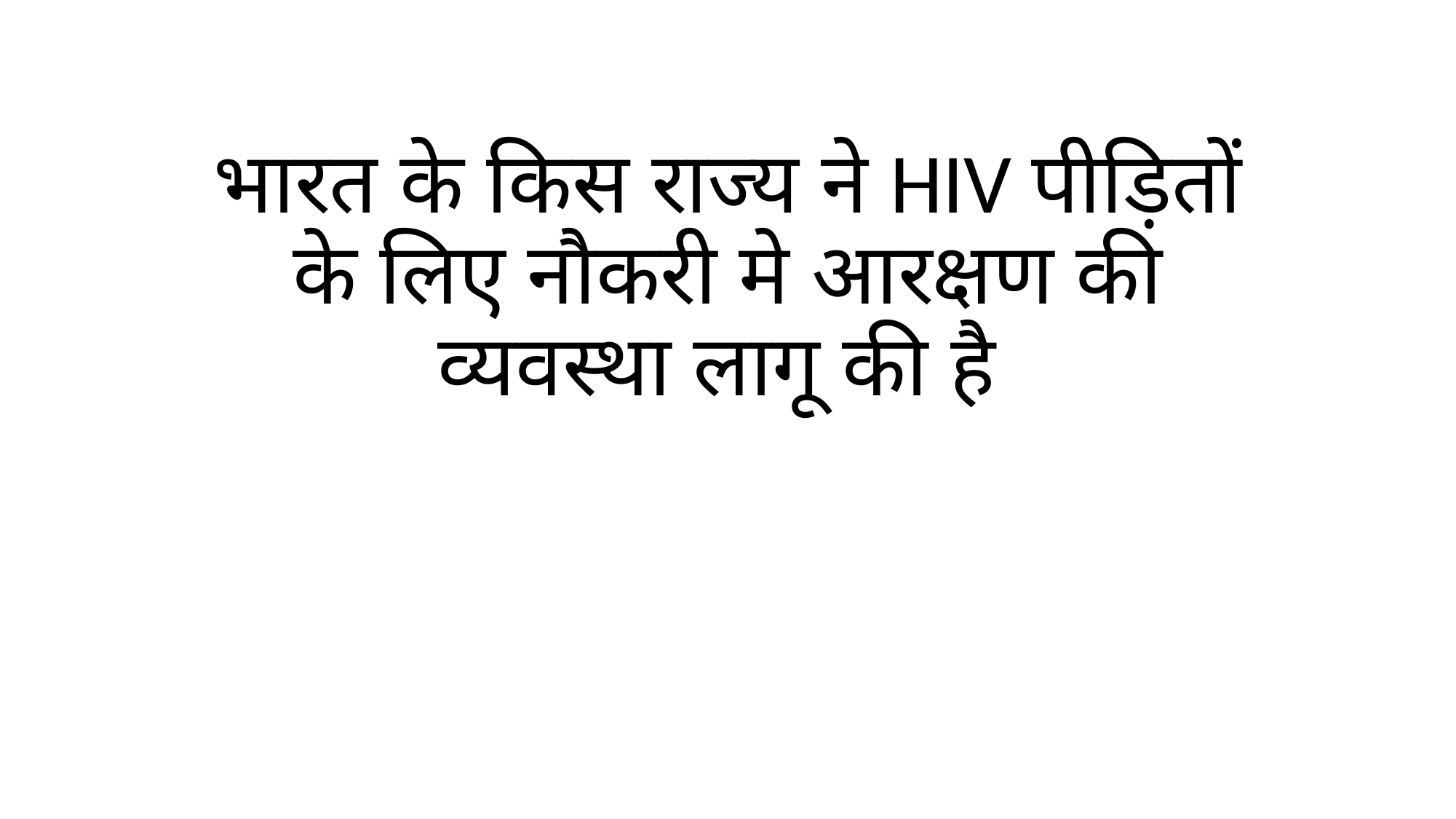

# भारत के किस राज्य ने HIV पीड़ितों के लिए नौकरी मे आरक्षण की व्यवस्था लागू की है